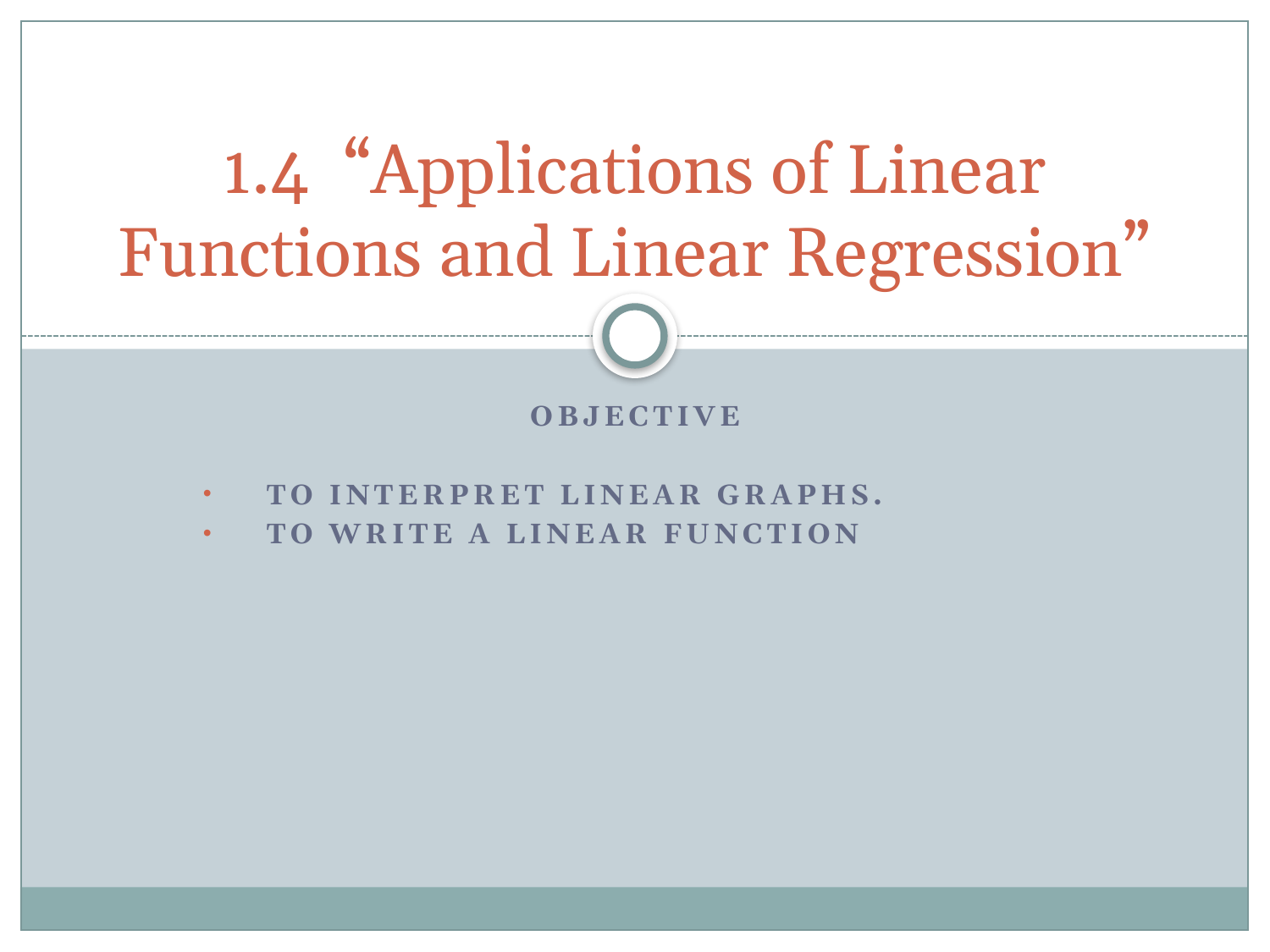

# 1.4  “Applications of Linear Functions and Linear Regression”
Objective

To interpret linear graphs.
To write a linear function